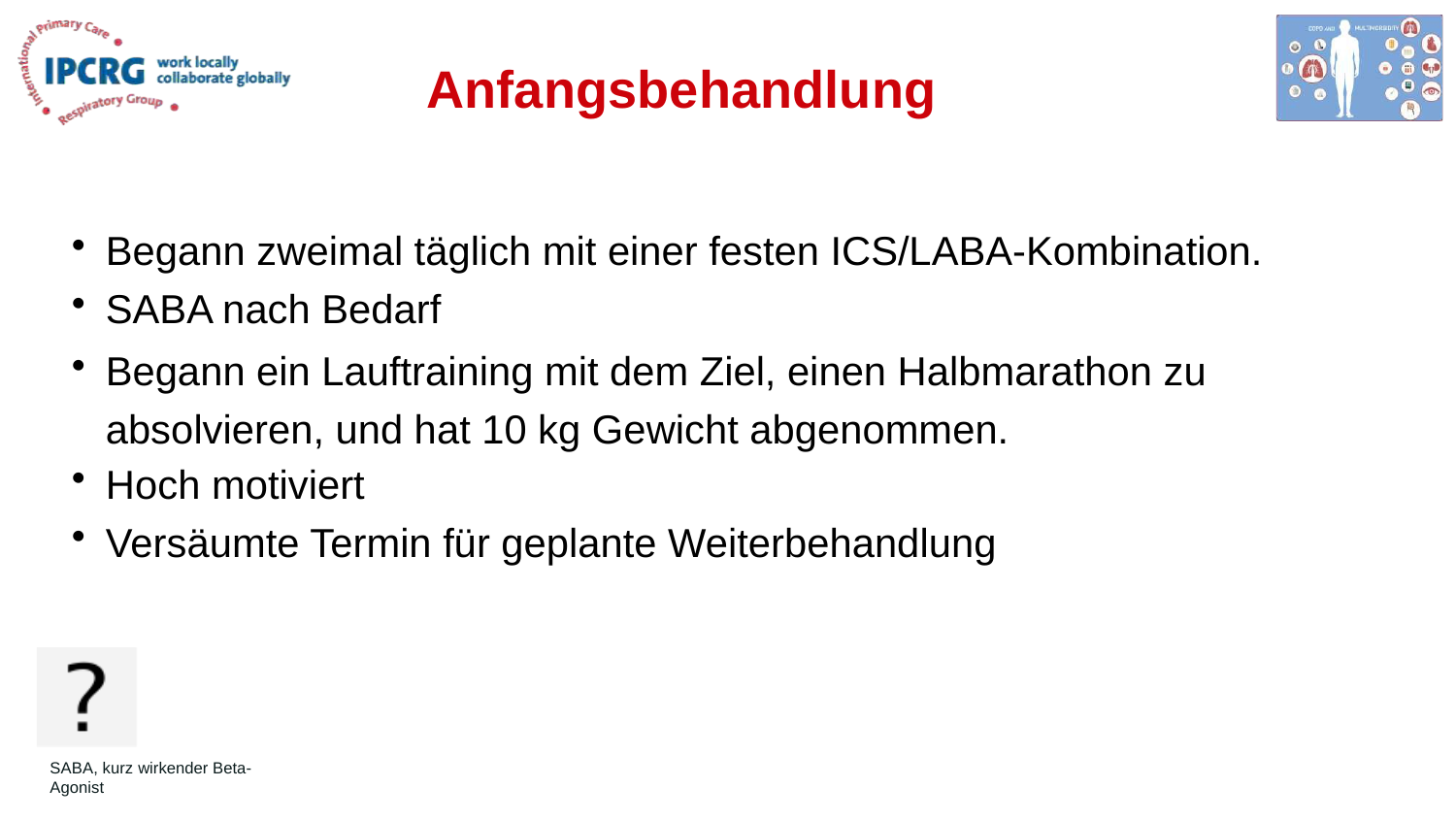

# Anfangsbehandlung
Begann zweimal täglich mit einer festen ICS/LABA-Kombination.
SABA nach Bedarf
Begann ein Lauftraining mit dem Ziel, einen Halbmarathon zu absolvieren, und hat 10 kg Gewicht abgenommen.
Hoch motiviert
Versäumte Termin für geplante Weiterbehandlung

SABA, kurz wirkender Beta-Agonist